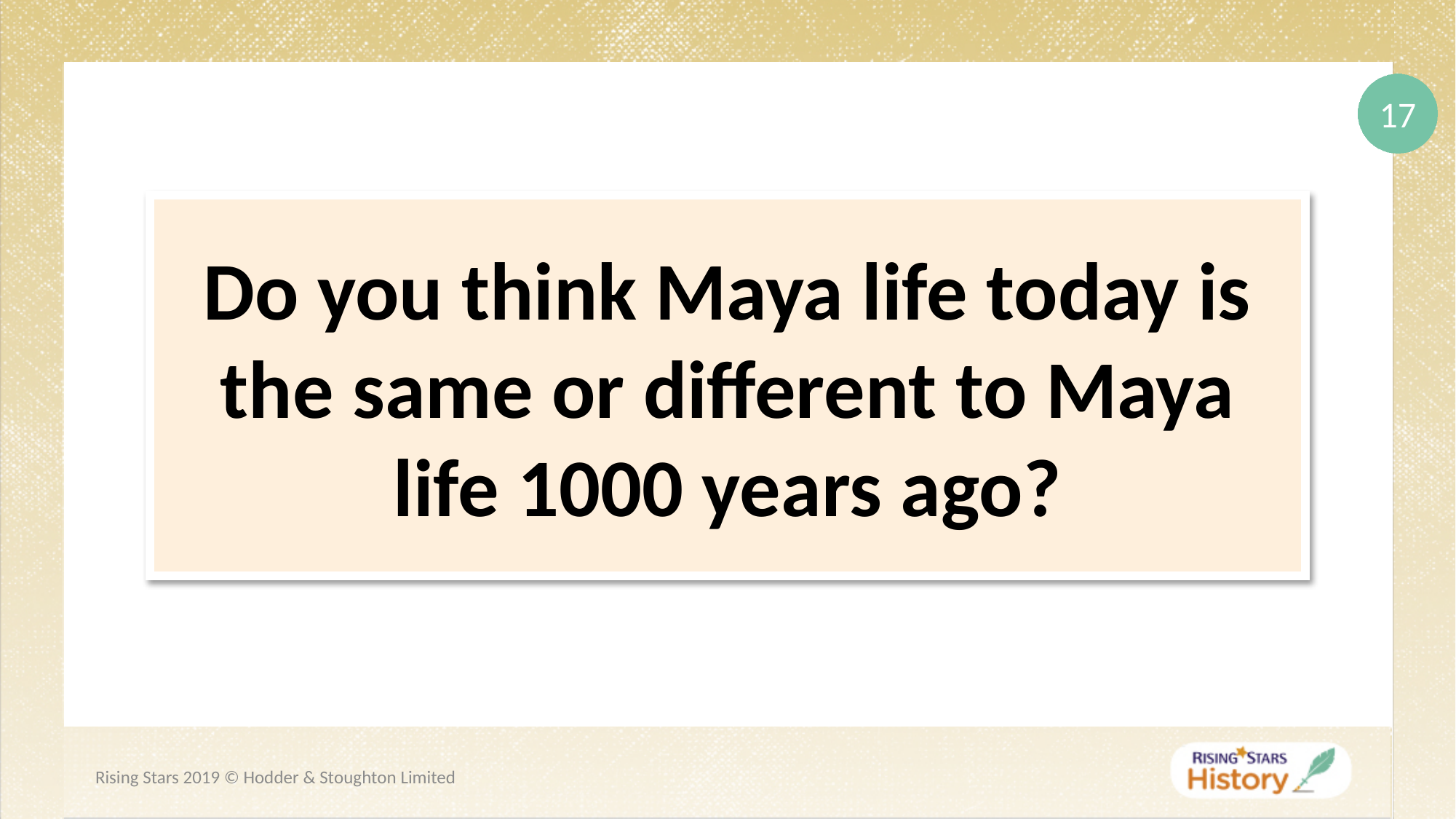

Do you think Maya life today is the same or different to Maya life 1000 years ago?
Rising Stars 2019 © Hodder & Stoughton Limited